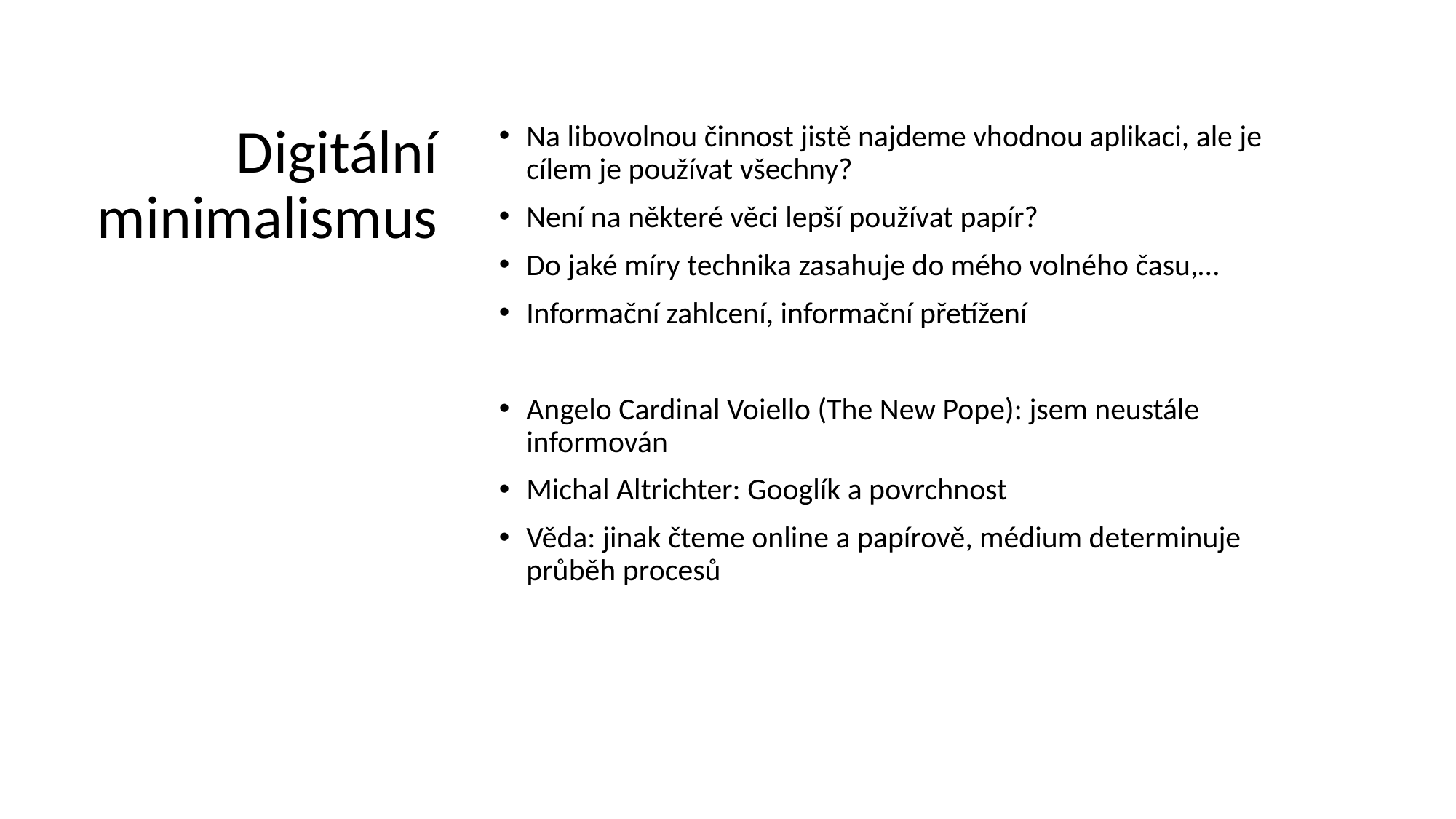

# Digitální minimalismus
Na libovolnou činnost jistě najdeme vhodnou aplikaci, ale je cílem je používat všechny?
Není na některé věci lepší používat papír?
Do jaké míry technika zasahuje do mého volného času,…
Informační zahlcení, informační přetížení

Angelo Cardinal Voiello (The New Pope): jsem neustále informován
Michal Altrichter: Googlík a povrchnost
Věda: jinak čteme online a papírově, médium determinuje průběh procesů